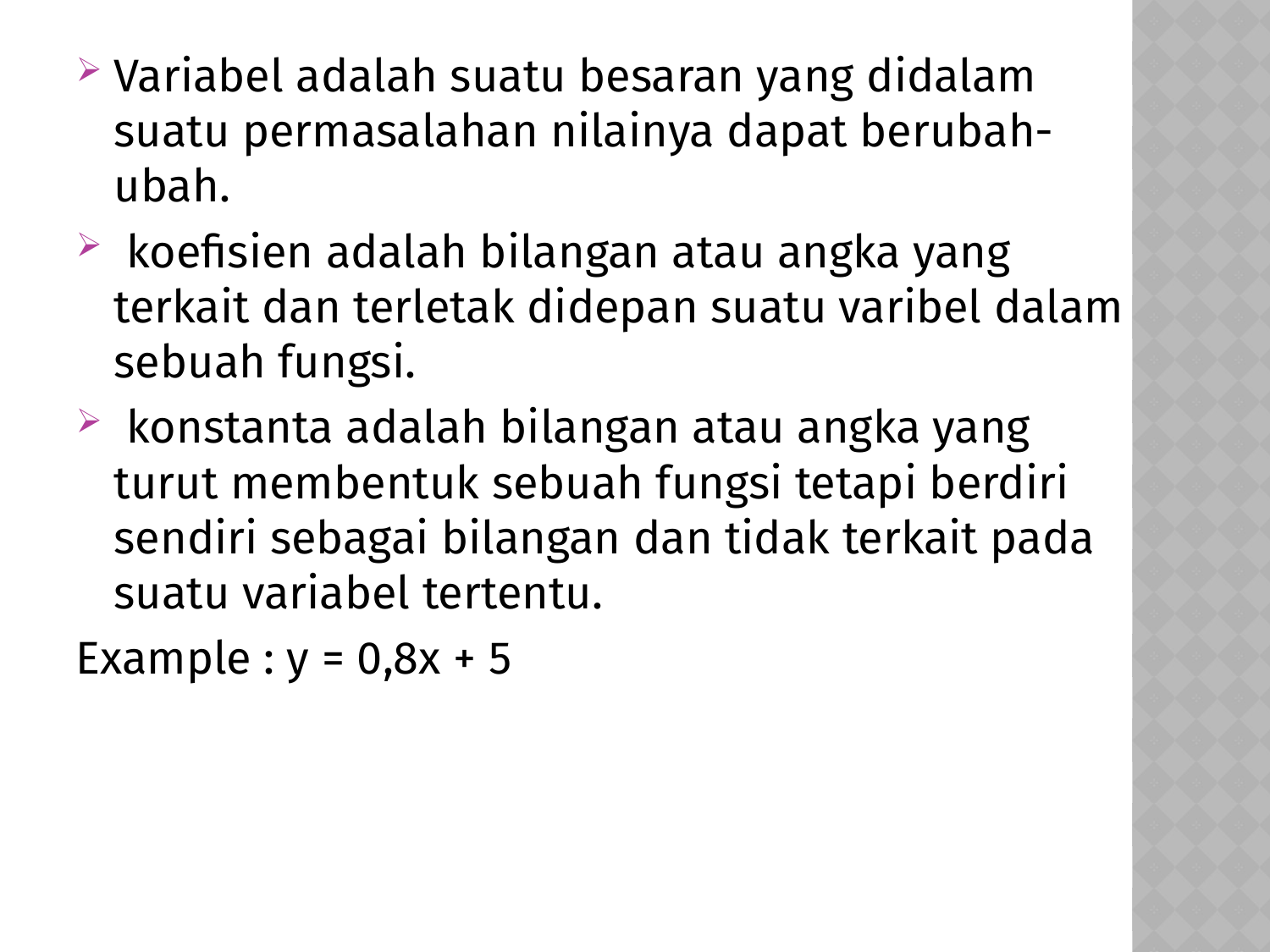

Variabel adalah suatu besaran yang didalam suatu permasalahan nilainya dapat berubah-ubah.
 koefisien adalah bilangan atau angka yang terkait dan terletak didepan suatu varibel dalam sebuah fungsi.
 konstanta adalah bilangan atau angka yang turut membentuk sebuah fungsi tetapi berdiri sendiri sebagai bilangan dan tidak terkait pada suatu variabel tertentu.
Example : y = 0,8x + 5